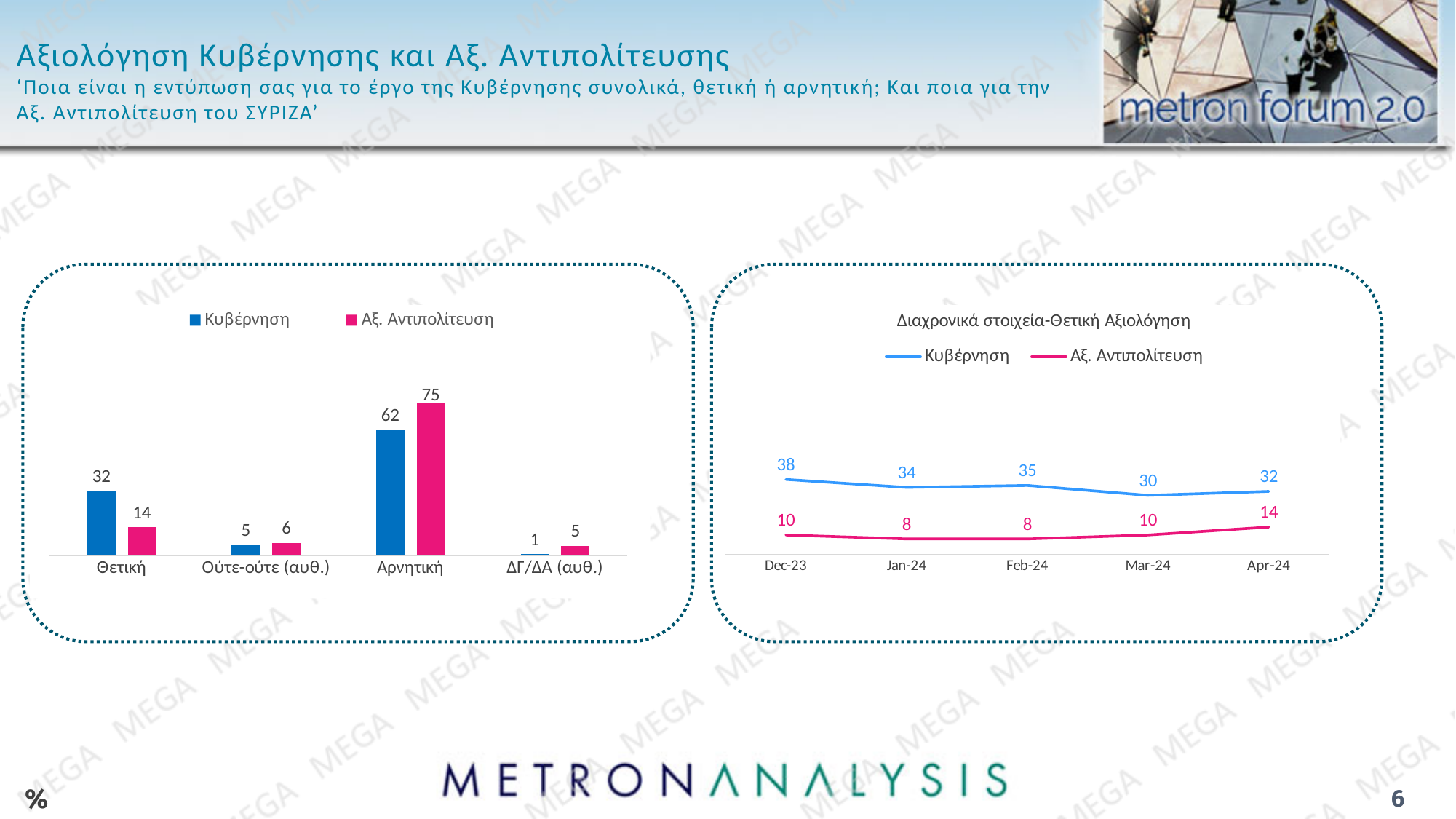

# Αξιολόγηση Κυβέρνησης και Αξ. Αντιπολίτευσης ‘Ποια είναι η εντύπωση σας για το έργο της Κυβέρνησης συνολικά, θετική ή αρνητική; Και ποια για την Αξ. Αντιπολίτευση του ΣΥΡΙΖΑ’

### Chart

| Category | Κυβέρνηση | Αξ. Αντιπολίτευση |
|---|---|---|
| Θετική | 32.0 | 13.8 |
| Ούτε-ούτε (αυθ.) | 5.3 | 6.1 |
| Αρνητική | 62.2 | 75.4 |
| ΔΓ/ΔΑ (αυθ.) | 0.5 | 4.6 |

### Chart: Διαχρονικά στοιχεία-Θετική Αξιολόγηση

| Category | Κυβέρνηση | Αξ. Αντιπολίτευση |
|---|---|---|
| 45261 | 38.0 | 10.0 |
| 45292 | 34.0 | 8.0 |
| 45323 | 35.0 | 8.0 |
| 45352 | 30.0 | 10.0 |
| 45383 | 32.0 | 14.0 |
%
6